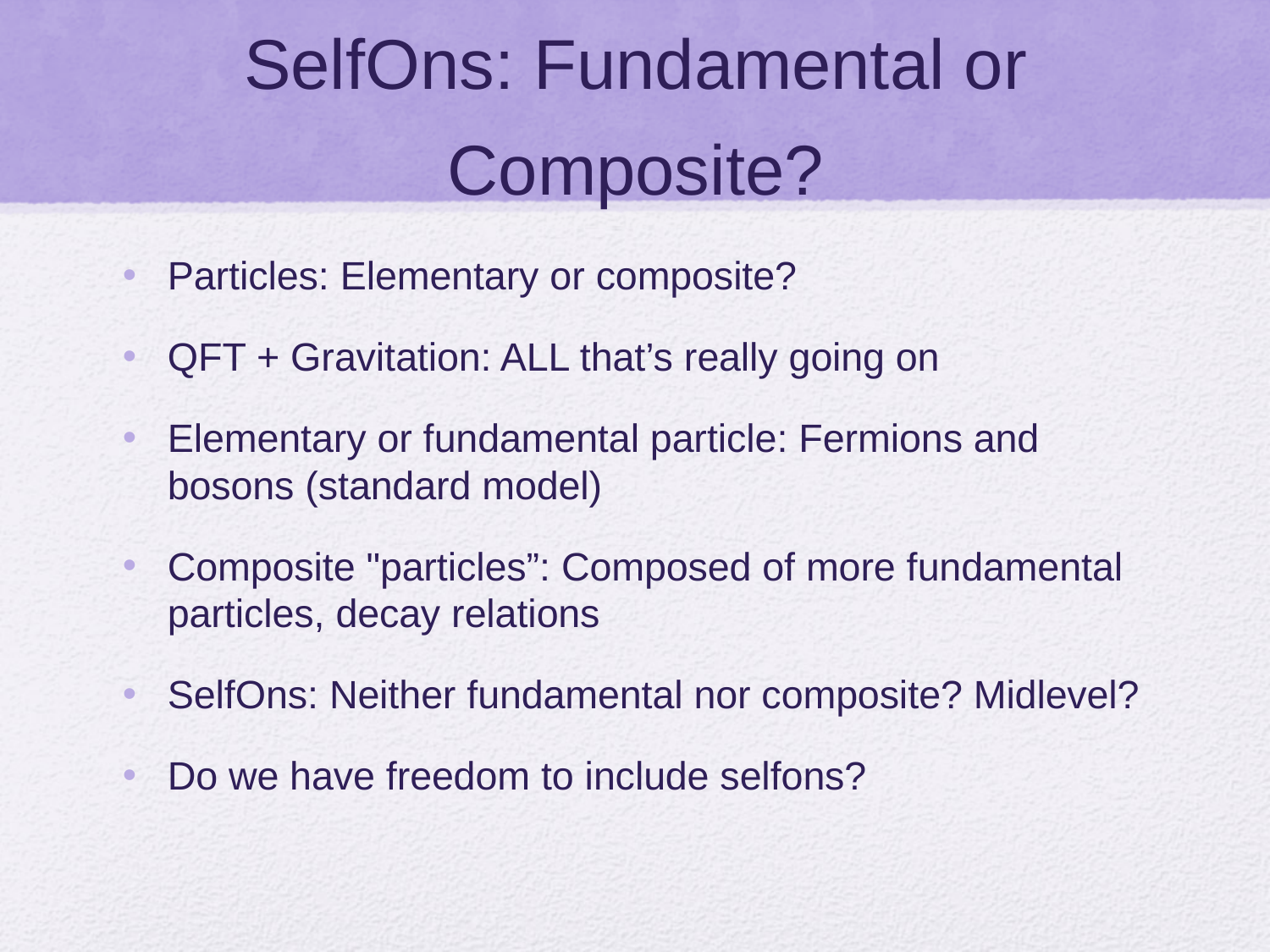

# SelfOns: Fundamental or Composite?
Particles: Elementary or composite?
QFT + Gravitation: ALL that’s really going on
Elementary or fundamental particle: Fermions and bosons (standard model)
Composite "particles”: Composed of more fundamental particles, decay relations
SelfOns: Neither fundamental nor composite? Midlevel?
Do we have freedom to include selfons?